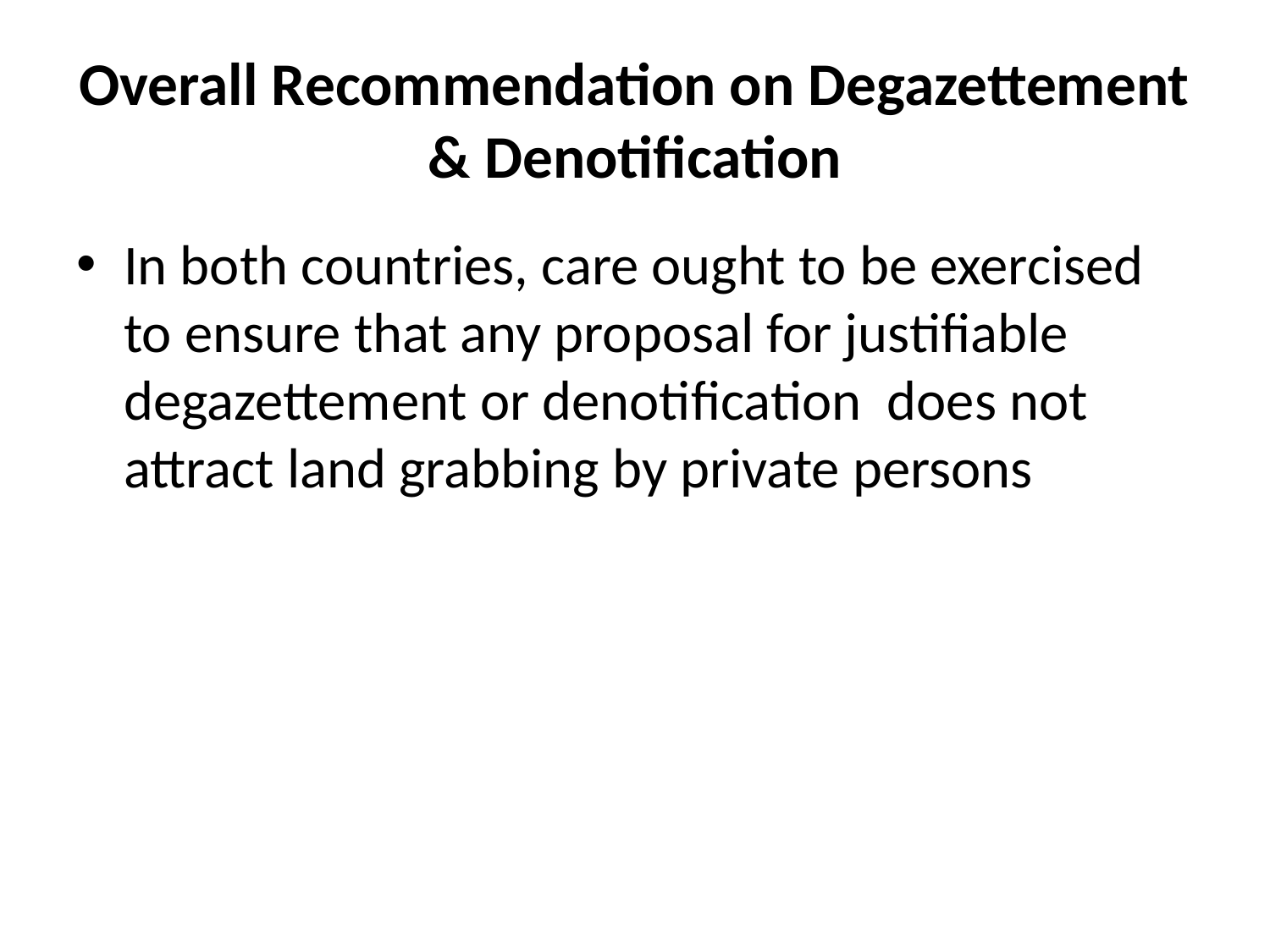

# Overall Recommendation on Degazettement & Denotification
In both countries, care ought to be exercised to ensure that any proposal for justifiable degazettement or denotification  does not attract land grabbing by private persons